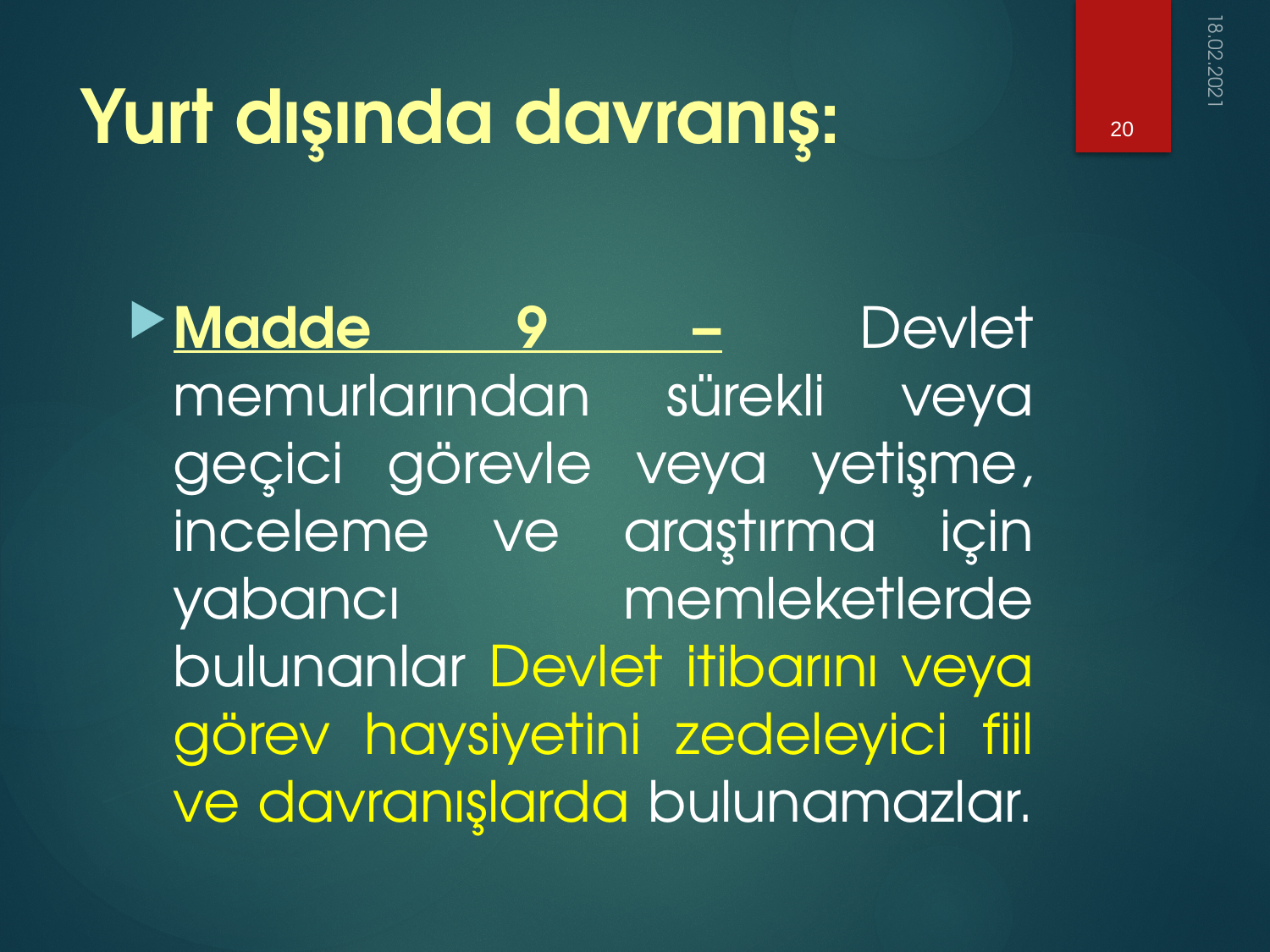

20
18.02.2021
# Yurt dışında davranış:
Madde 9 – Devlet memurlarından sürekli veya geçici görevle veya yetişme, inceleme ve araştırma için yabancı memleketlerde bulunanlar Devlet itibarını veya görev haysiyetini zedeleyici fiil ve davranışlarda bulunamazlar.